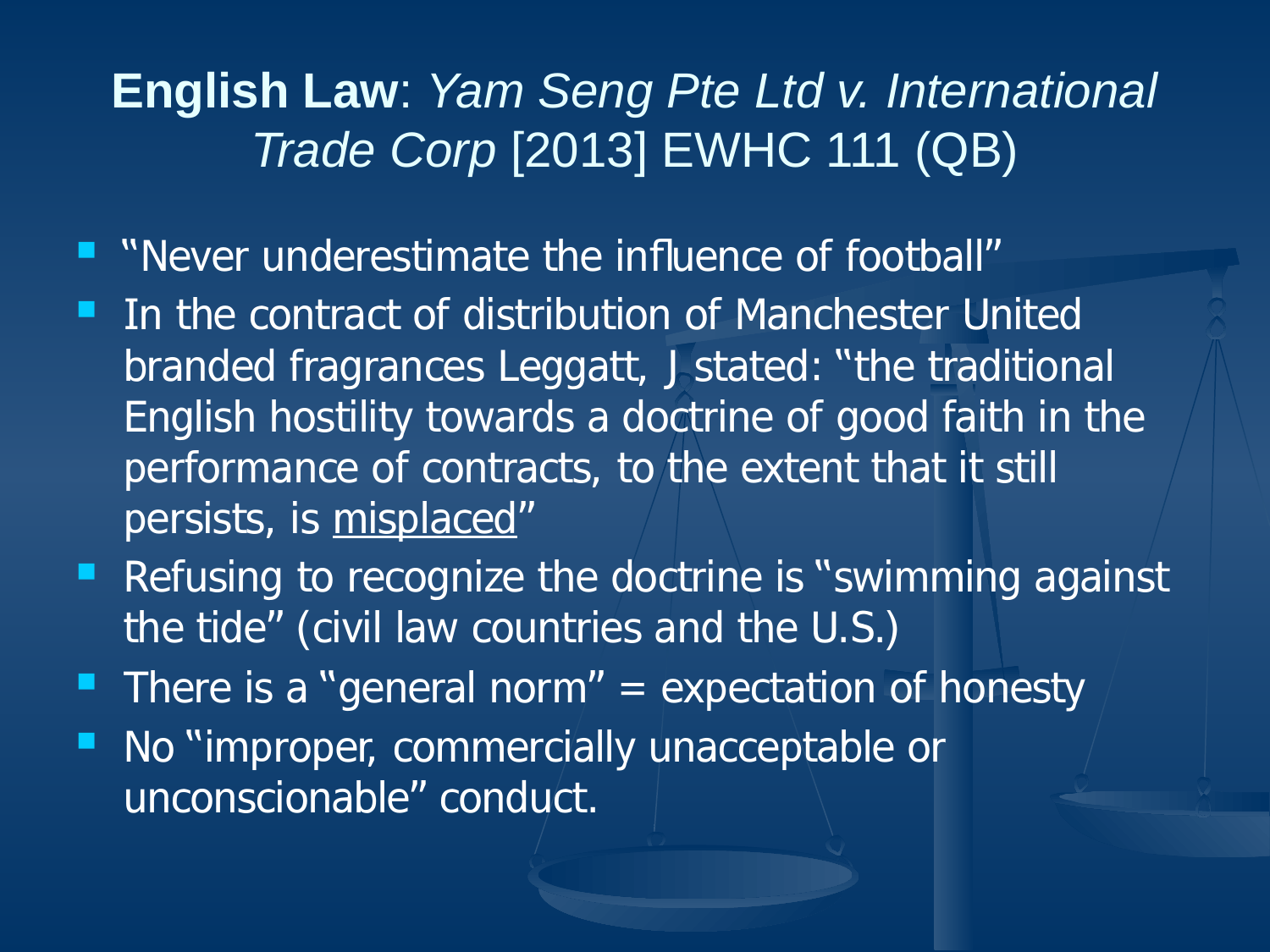

# English Law: Yam Seng Pte Ltd v. International Trade Corp [2013] EWHC 111 (QB)
“Never underestimate the influence of football”
In the contract of distribution of Manchester United branded fragrances Leggatt, J stated: “the traditional English hostility towards a doctrine of good faith in the performance of contracts, to the extent that it still persists, is misplaced”
Refusing to recognize the doctrine is “swimming against the tide” (civil law countries and the U.S.)
There is a “general norm” = expectation of honesty
No “improper, commercially unacceptable or unconscionable” conduct.